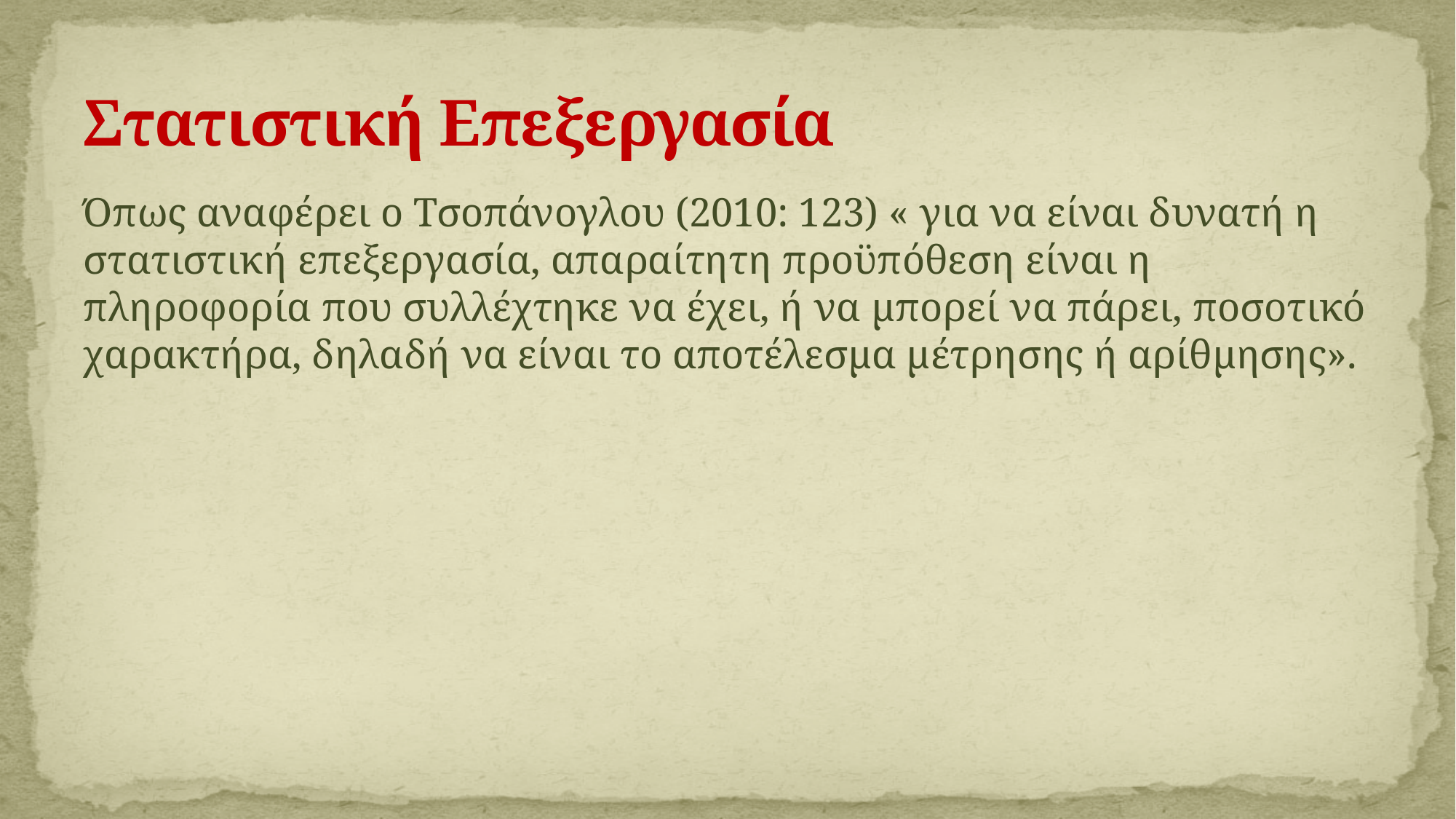

# Στατιστική Επεξεργασία
Όπως αναφέρει ο Τσοπάνογλου (2010: 123) « για να είναι δυνατή η στατιστική επεξεργασία, απαραίτητη προϋπόθεση είναι η πληροφορία που συλλέχτηκε να έχει, ή να μπορεί να πάρει, ποσοτικό χαρακτήρα, δηλαδή να είναι το αποτέλεσμα μέτρησης ή αρίθμησης».